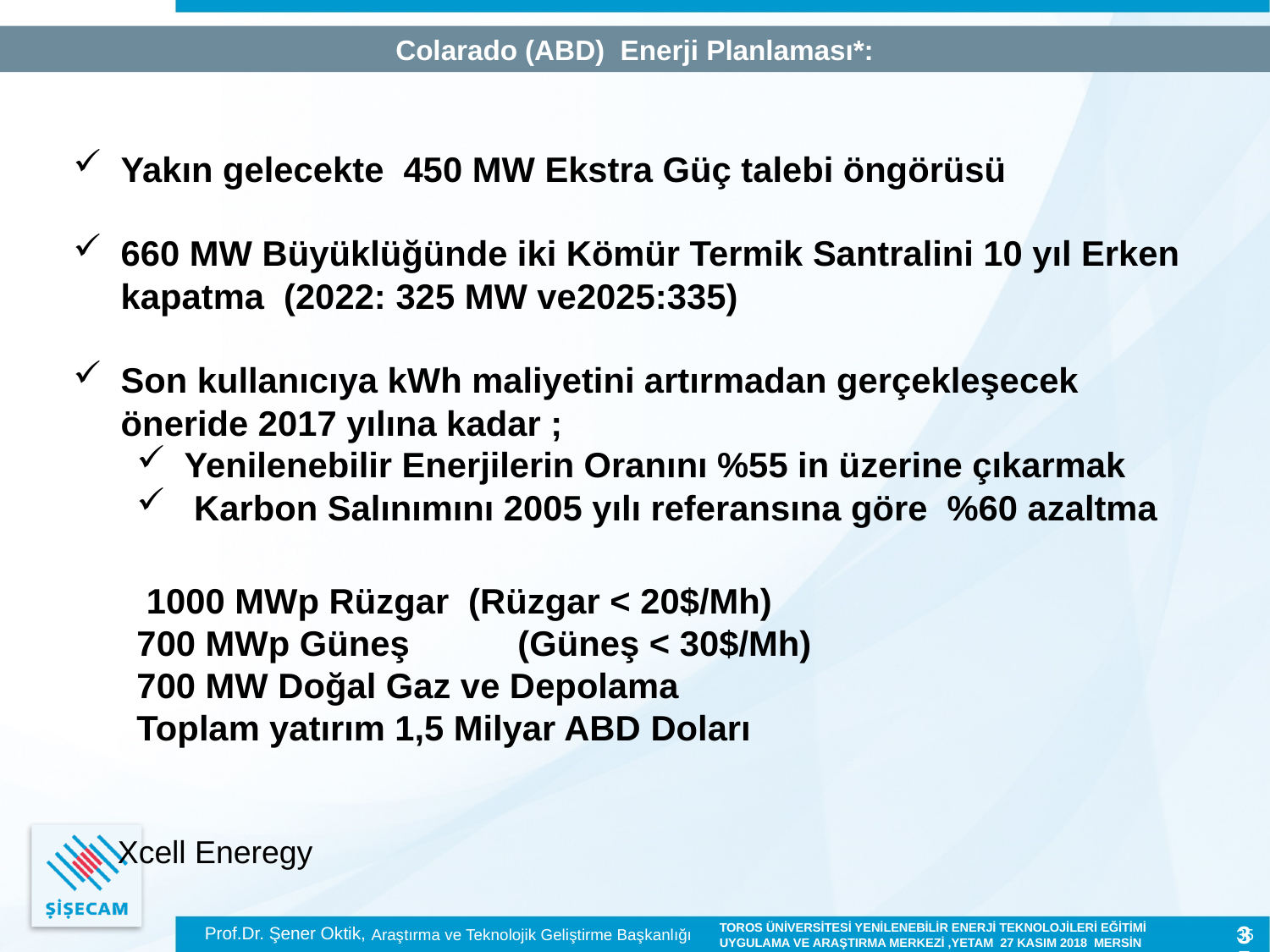

Colarado (ABD)  Enerji Planlaması*:
Yakın gelecekte  450 MW Ekstra Güç talebi öngörüsü

660 MW Büyüklüğünde iki Kömür Termik Santralini 10 yıl Erken kapatma  (2022: 325 MW ve2025:335)

Son kullanıcıya kWh maliyetini artırmadan gerçekleşecek  öneride 2017 yılına kadar ;
Yenilenebilir Enerjilerin Oranını %55 in üzerine çıkarmak
 Karbon Salınımını 2005 yılı referansına göre  %60 azaltma

 1000 MWp Rüzgar  (Rüzgar < 20$/Mh)
700 MWp Güneş	(Güneş < 30$/Mh)
700 MW Doğal Gaz ve Depolama
Toplam yatırım 1,5 Milyar ABD Doları
Xcell Eneregy
35